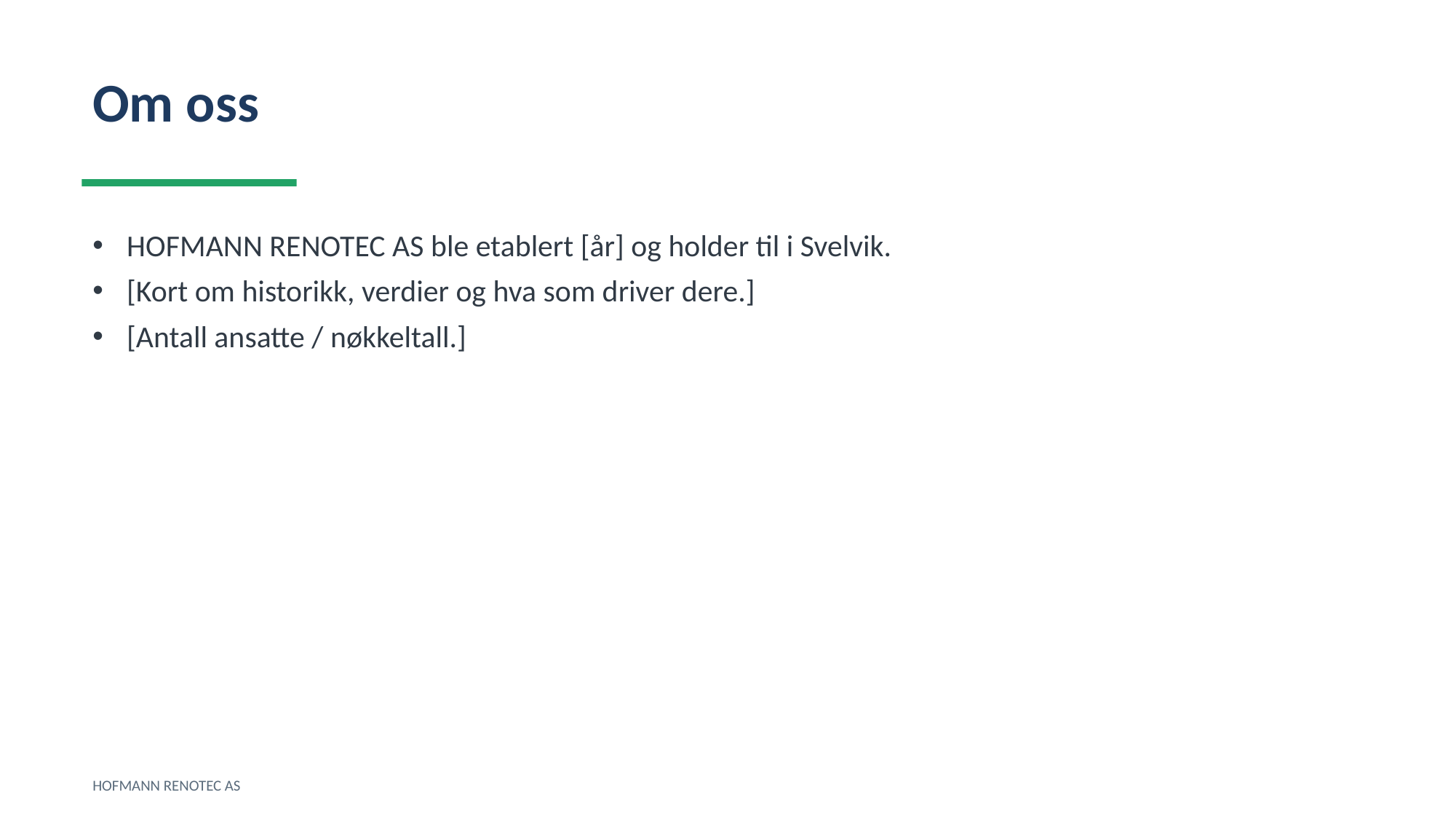

Om oss

HOFMANN RENOTEC AS ble etablert [år] og holder til i Svelvik.
[Kort om historikk, verdier og hva som driver dere.]
[Antall ansatte / nøkkeltall.]
HOFMANN RENOTEC AS